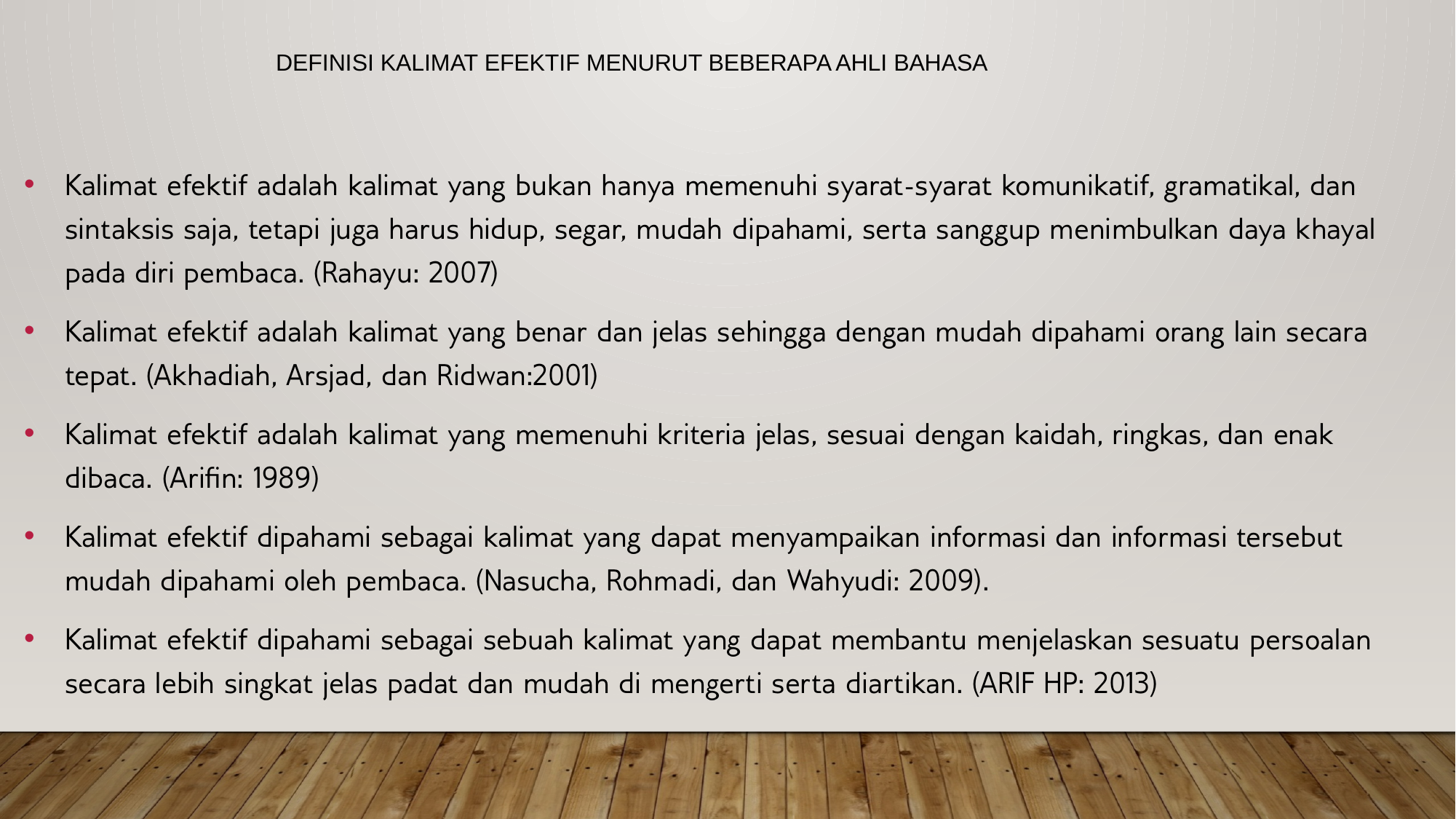

# Definisi Kalimat Efektif Menurut Beberapa Ahli Bahasa
Kalimat efektif adalah kalimat yang bukan hanya memenuhi syarat-syarat komunikatif, gramatikal, dan sintaksis saja, tetapi juga harus hidup, segar, mudah dipahami, serta sanggup menimbulkan daya khayal pada diri pembaca. (Rahayu: 2007)
Kalimat efektif adalah kalimat yang benar dan jelas sehingga dengan mudah dipahami orang lain secara tepat. (Akhadiah, Arsjad, dan Ridwan:2001)
Kalimat efektif adalah kalimat yang memenuhi kriteria jelas, sesuai dengan kaidah, ringkas, dan enak dibaca. (Arifin: 1989)
Kalimat efektif dipahami sebagai kalimat yang dapat menyampaikan informasi dan informasi tersebut mudah dipahami oleh pembaca. (Nasucha, Rohmadi, dan Wahyudi: 2009).
Kalimat efektif dipahami sebagai sebuah kalimat yang dapat membantu menjelaskan sesuatu persoalan secara lebih singkat jelas padat dan mudah di mengerti serta diartikan. (ARIF HP: 2013)